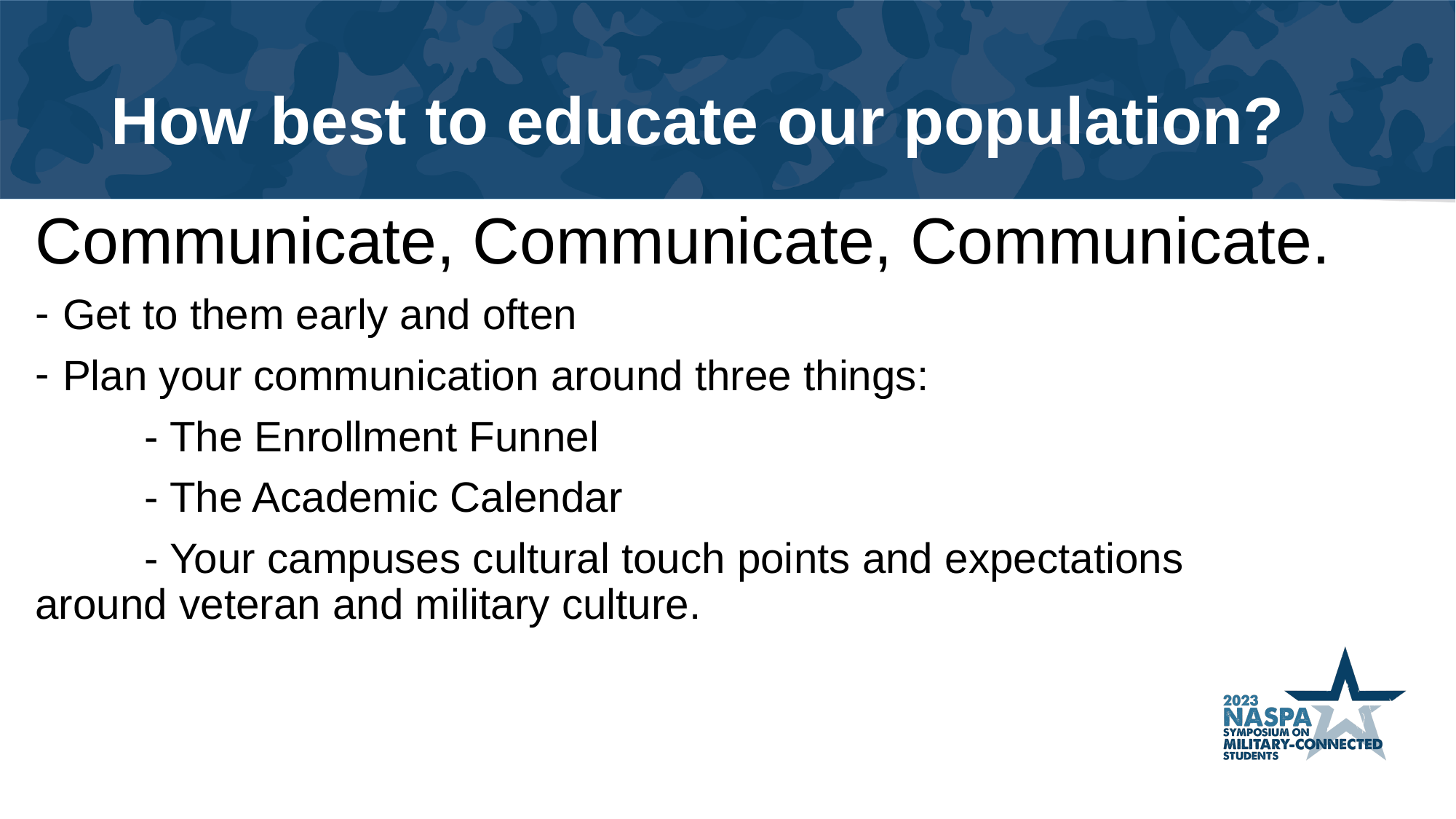

# How best to educate our population?
Communicate, Communicate, Communicate.
Get to them early and often
Plan your communication around three things:
	- The Enrollment Funnel
	- The Academic Calendar
	- Your campuses cultural touch points and expectations 			around veteran and military culture.